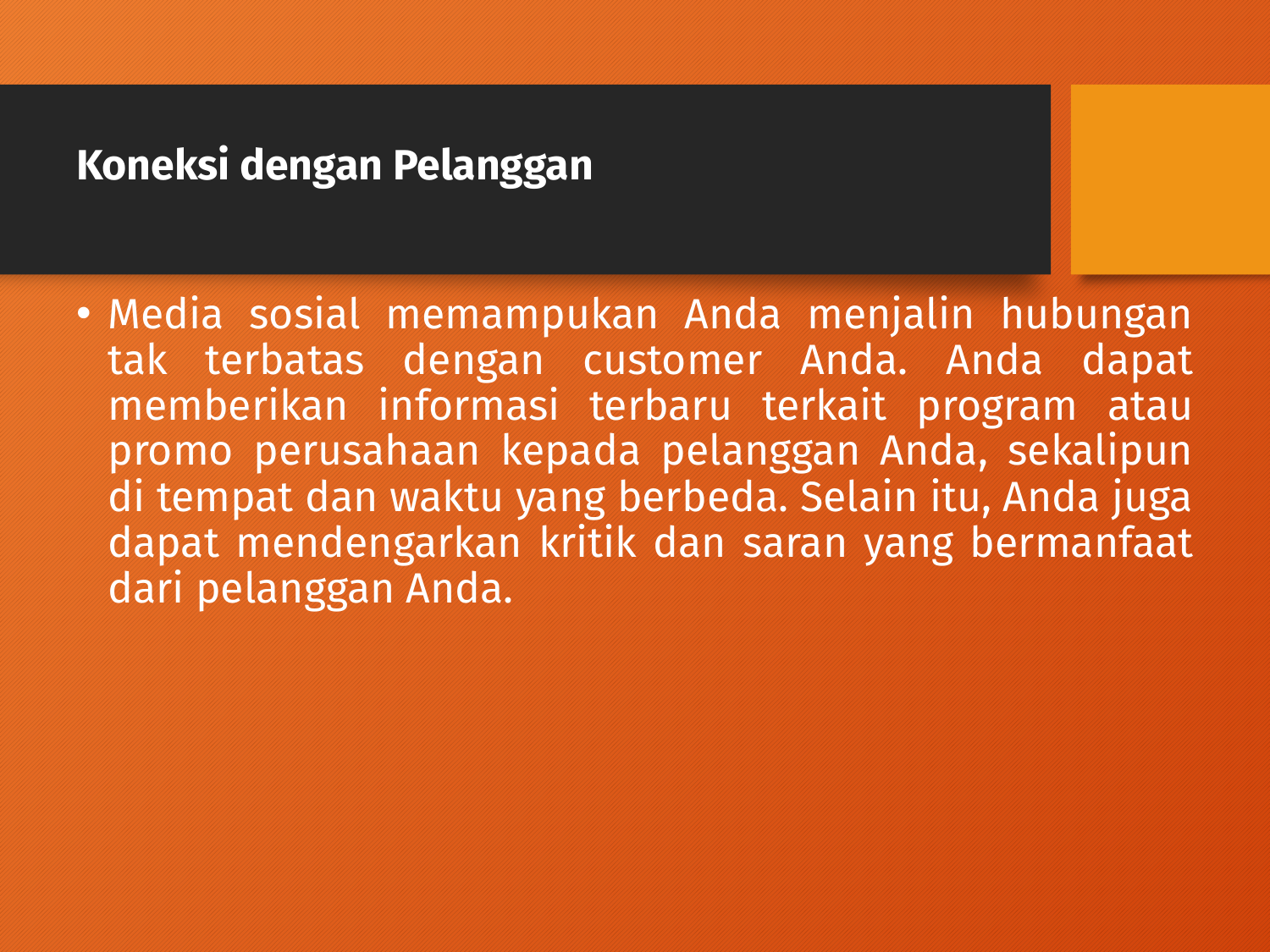

# Koneksi dengan Pelanggan
Media sosial memampukan Anda menjalin hubungan tak terbatas dengan customer Anda. Anda dapat memberikan informasi terbaru terkait program atau promo perusahaan kepada pelanggan Anda, sekalipun di tempat dan waktu yang berbeda. Selain itu, Anda juga dapat mendengarkan kritik dan saran yang bermanfaat dari pelanggan Anda.